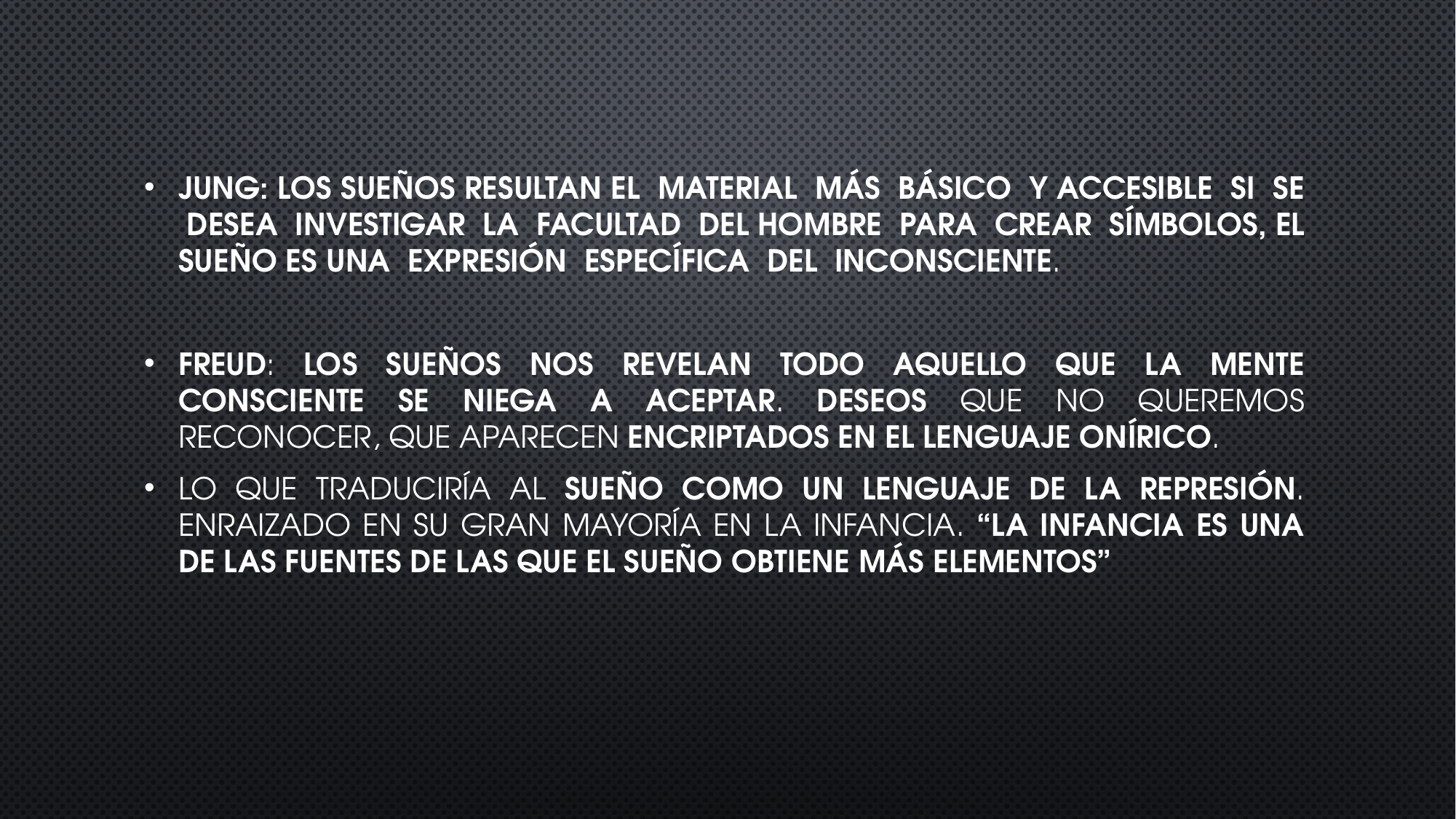

Jung: los sueños resultan el  material  más  básico  y accesible  si  se  desea  investigar  la  facultad  del hombre  para  crear  símbolos, el sueño es una  expresión  específica  del  inconsciente.

Freud: los sueños nos revelan todo aquello que la mente consciente se niega a aceptar. Deseos que no queremos reconocer, que aparecen encriptados en el lenguaje onírico.
Lo que traduciría al sueño como un lenguaje de la represión. enraizado en su gran mayoría en la Infancia. “La infancia es una de las fuentes de las que el sueño obtiene más elementos”